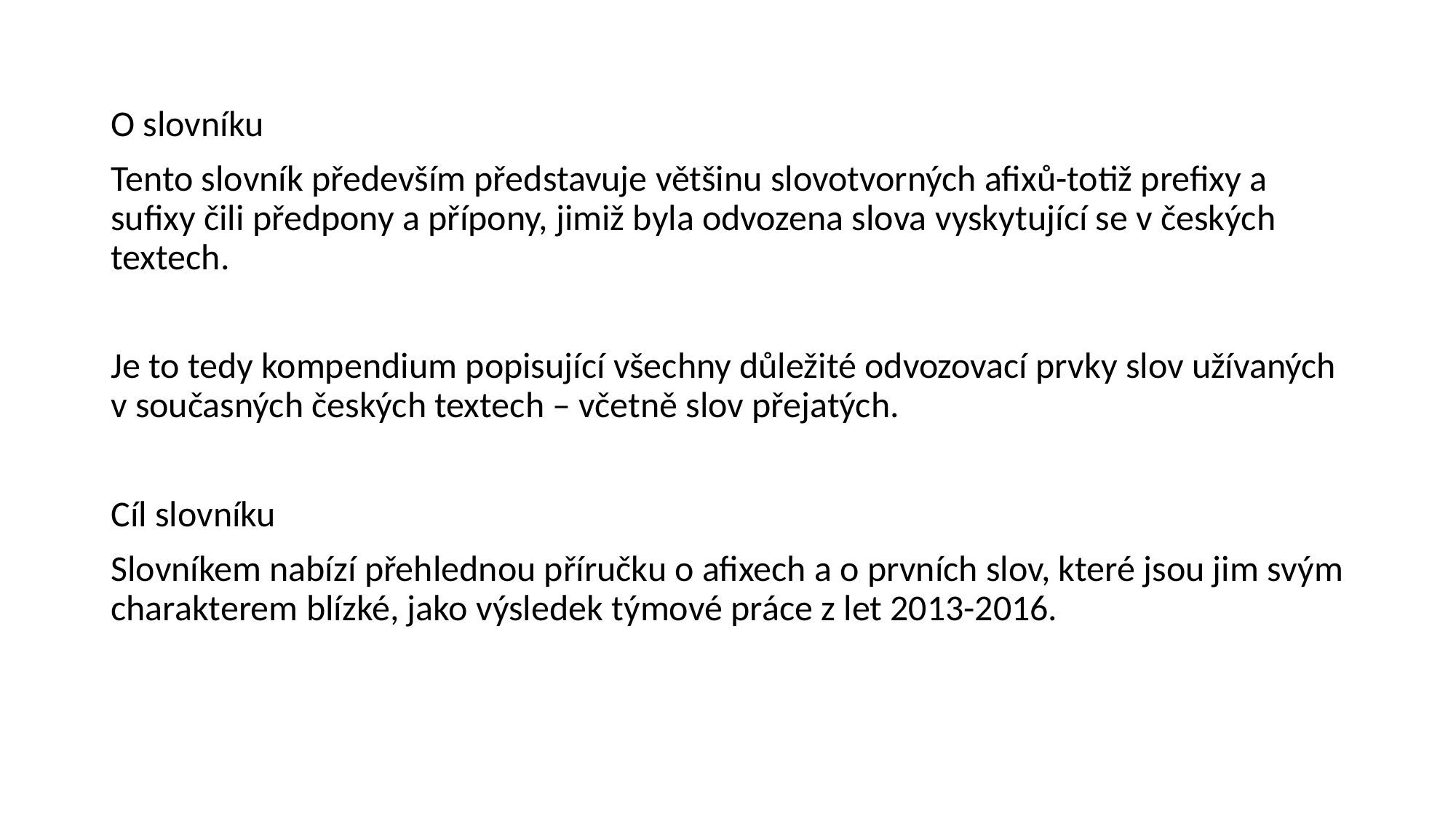

#
O slovníku
Tento slovník především představuje většinu slovotvorných afixů-totiž prefixy a sufixy čili předpony a přípony, jimiž byla odvozena slova vyskytující se v českých textech.

Je to tedy kompendium popisující všechny důležité odvozovací prvky slov užívaných v současných českých textech – včetně slov přejatých.

Cíl slovníku
Slovníkem nabízí přehlednou příručku o afixech a o prvních slov, které jsou jim svým charakterem blízké, jako výsledek týmové práce z let 2013-2016.